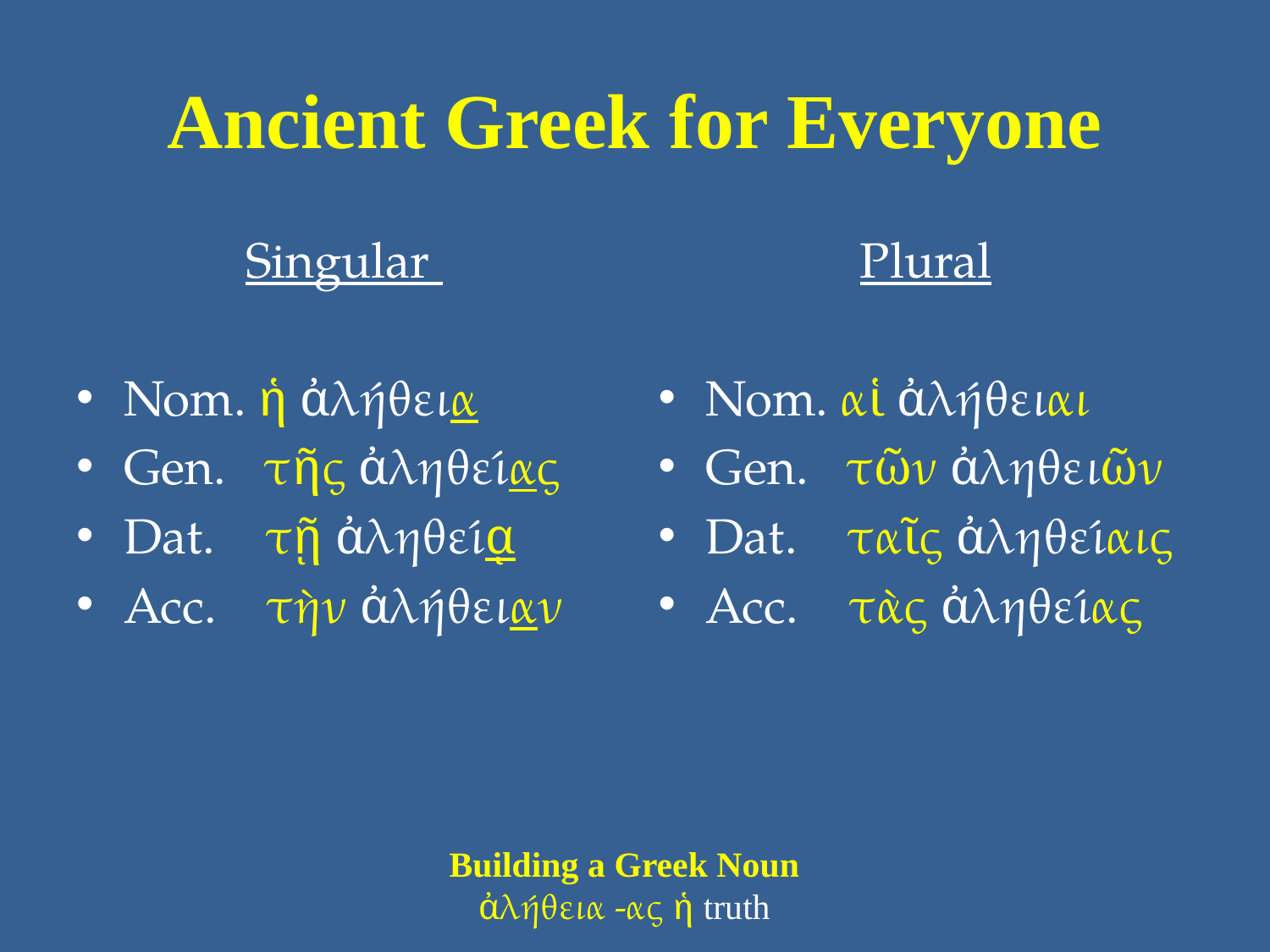

# Ancient Greek for Everyone
Singular

Nom. ἡ ἀλήθεια
Gen.   τῆς ἀληθείας
Dat.    τῇ ἀληθείᾳ
Acc.    τὴν ἀλήθειαν

Plural

Nom. αἱ ἀλήθειαι
Gen.   τῶν ἀληθειῶν
Dat.    ταῖς ἀληθείαις
Acc.    τὰς ἀληθείας

Building a Greek Noun
ἀλήθεια -ας ἡ truth